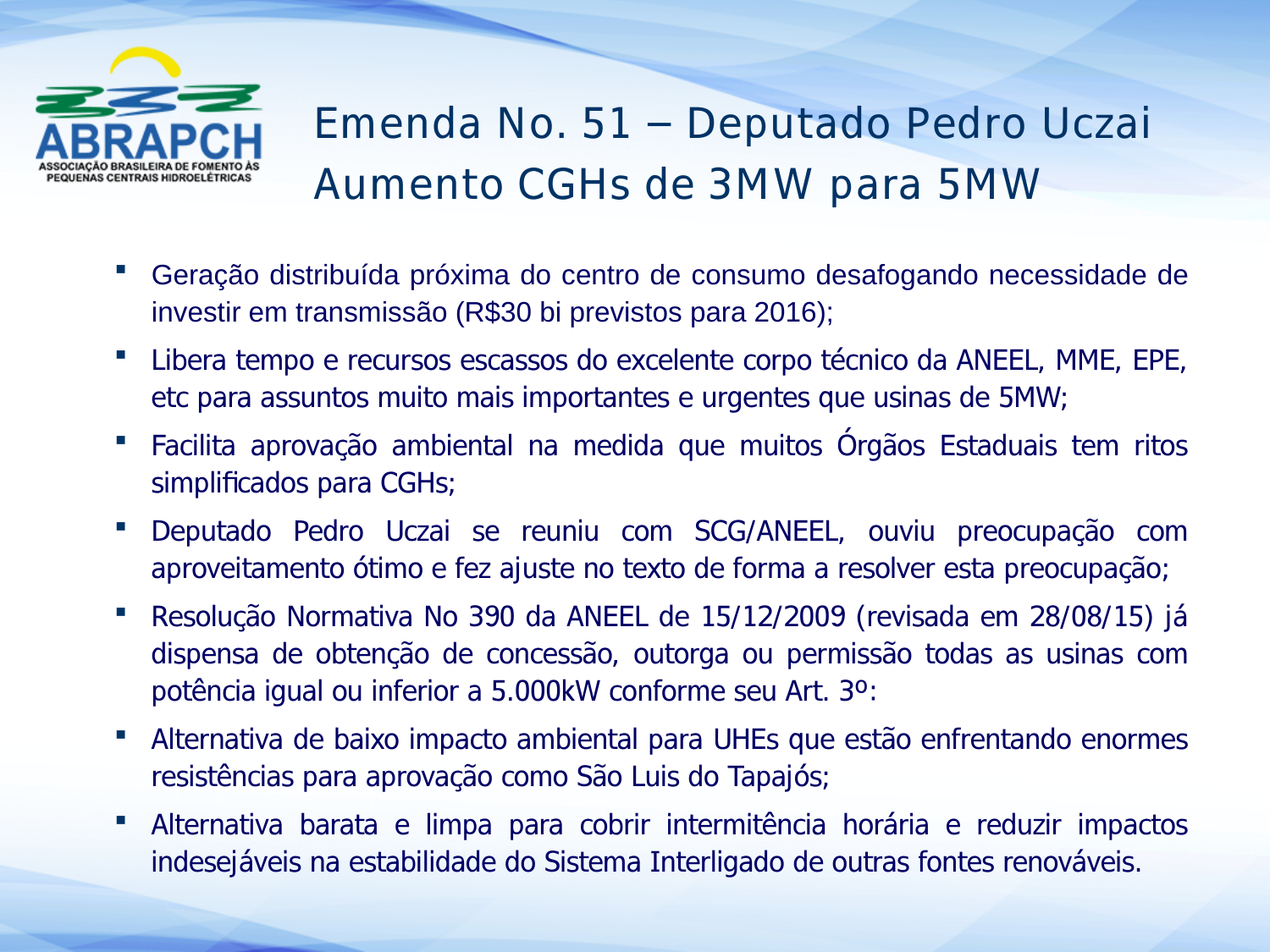

# Emenda No. 51 – Deputado Pedro Uczai Aumento CGHs de 3MW para 5MW
Geração distribuída próxima do centro de consumo desafogando necessidade de investir em transmissão (R$30 bi previstos para 2016);
Libera tempo e recursos escassos do excelente corpo técnico da ANEEL, MME, EPE, etc para assuntos muito mais importantes e urgentes que usinas de 5MW;
Facilita aprovação ambiental na medida que muitos Órgãos Estaduais tem ritos simplificados para CGHs;
Deputado Pedro Uczai se reuniu com SCG/ANEEL, ouviu preocupação com aproveitamento ótimo e fez ajuste no texto de forma a resolver esta preocupação;
Resolução Normativa No 390 da ANEEL de 15/12/2009 (revisada em 28/08/15) já dispensa de obtenção de concessão, outorga ou permissão todas as usinas com potência igual ou inferior a 5.000kW conforme seu Art. 3º:
Alternativa de baixo impacto ambiental para UHEs que estão enfrentando enormes resistências para aprovação como São Luis do Tapajós;
Alternativa barata e limpa para cobrir intermitência horária e reduzir impactos indesejáveis na estabilidade do Sistema Interligado de outras fontes renováveis.